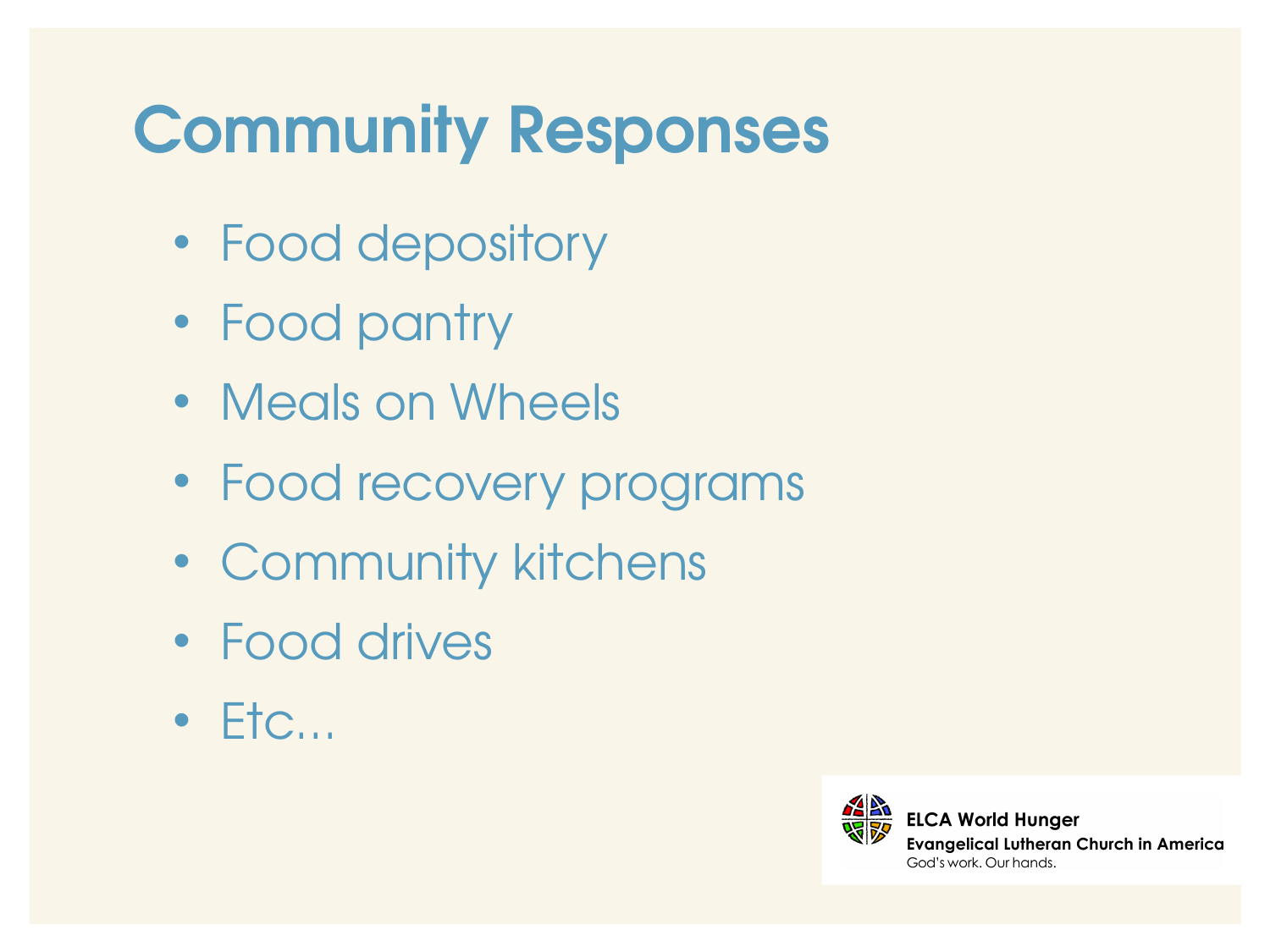

# Community Responses
Food depository
Food pantry
Meals on Wheels
Food recovery programs
Community kitchens
Food drives
Etc…